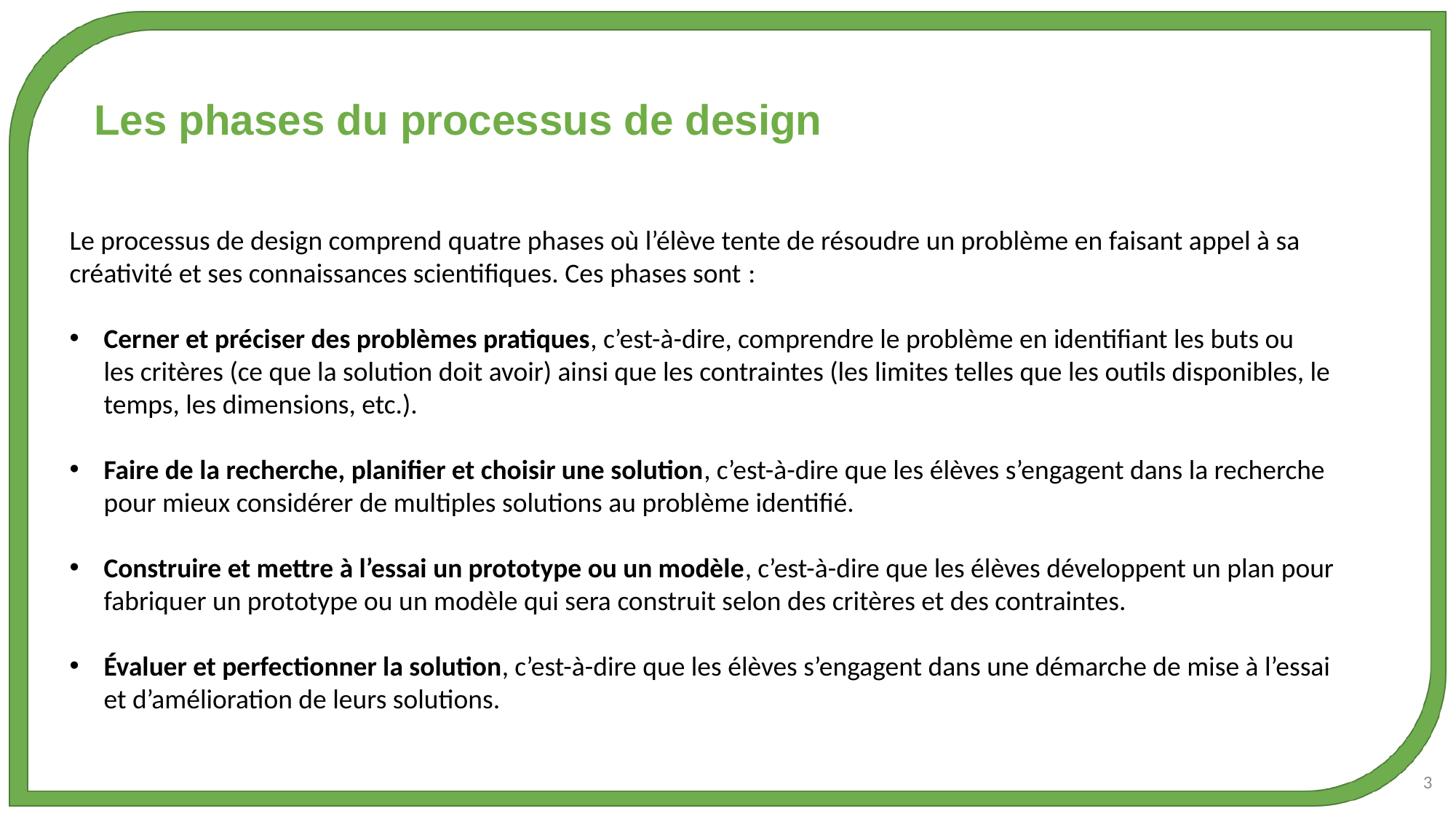

Les phases du processus de design
Le processus de design comprend quatre phases où l’élève tente de résoudre un problème en faisant appel à sa créativité et ses connaissances scientifiques. Ces phases sont :

Cerner et préciser des problèmes pratiques, c’est-à-dire, comprendre le problème en identifiant les buts ou
les critères (ce que la solution doit avoir) ainsi que les contraintes (les limites telles que les outils disponibles, le temps, les dimensions, etc.).

Faire de la recherche, planifier et choisir une solution, c’est-à-dire que les élèves s’engagent dans la recherche pour mieux considérer de multiples solutions au problème identifié.

Construire et mettre à l’essai un prototype ou un modèle, c’est-à-dire que les élèves développent un plan pour fabriquer un prototype ou un modèle qui sera construit selon des critères et des contraintes.

Évaluer et perfectionner la solution, c’est-à-dire que les élèves s’engagent dans une démarche de mise à l’essai et d’amélioration de leurs solutions.
3